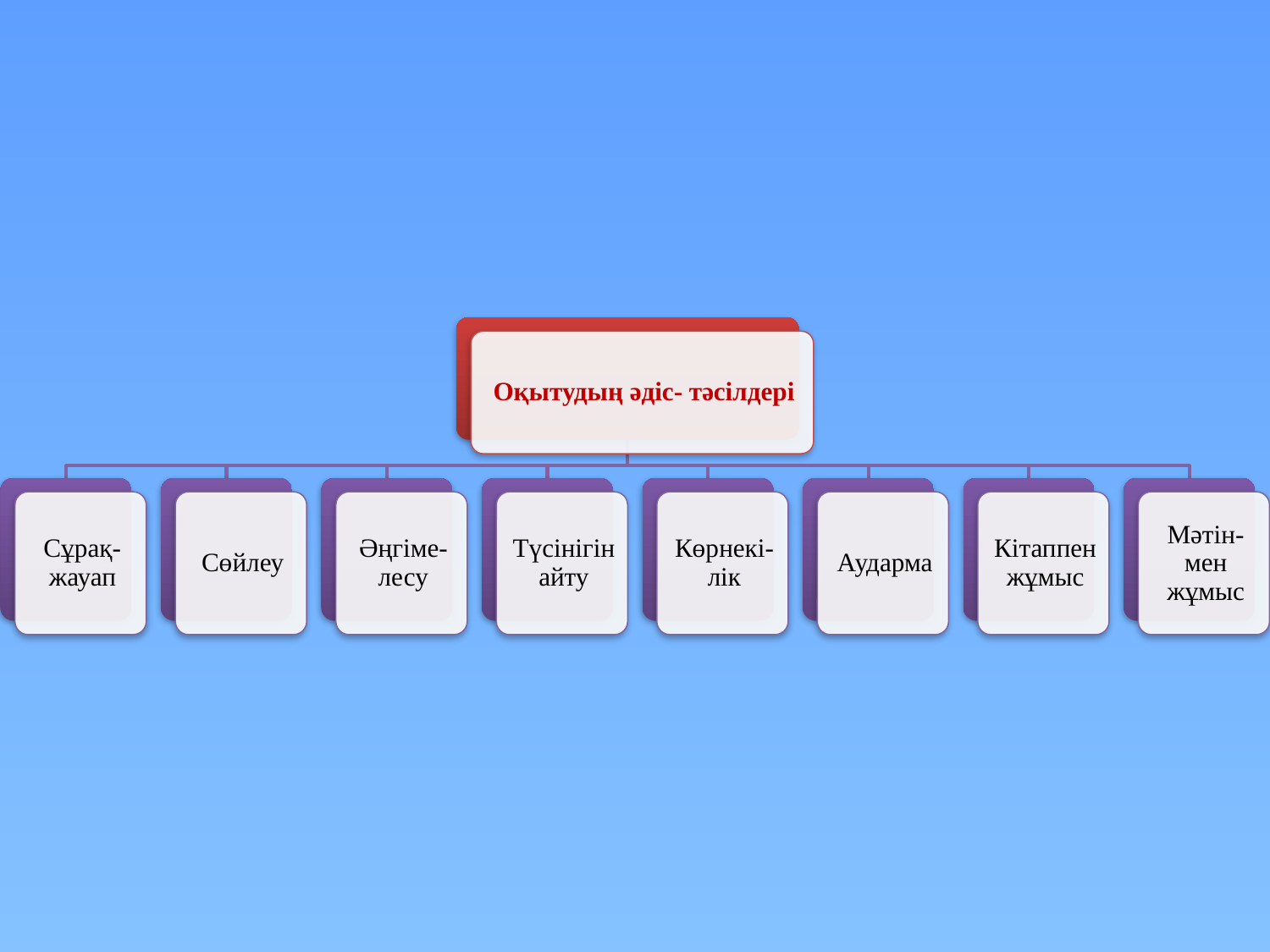

Оқытудың әдіс- тәсілдері
Сұрақ- жауап
Сөйлеу
Әңгіме-лесу
Түсінігін айту
Көрнекі-лік
Аударма
Кітаппен жұмыс
Мәтін-мен жұмыс